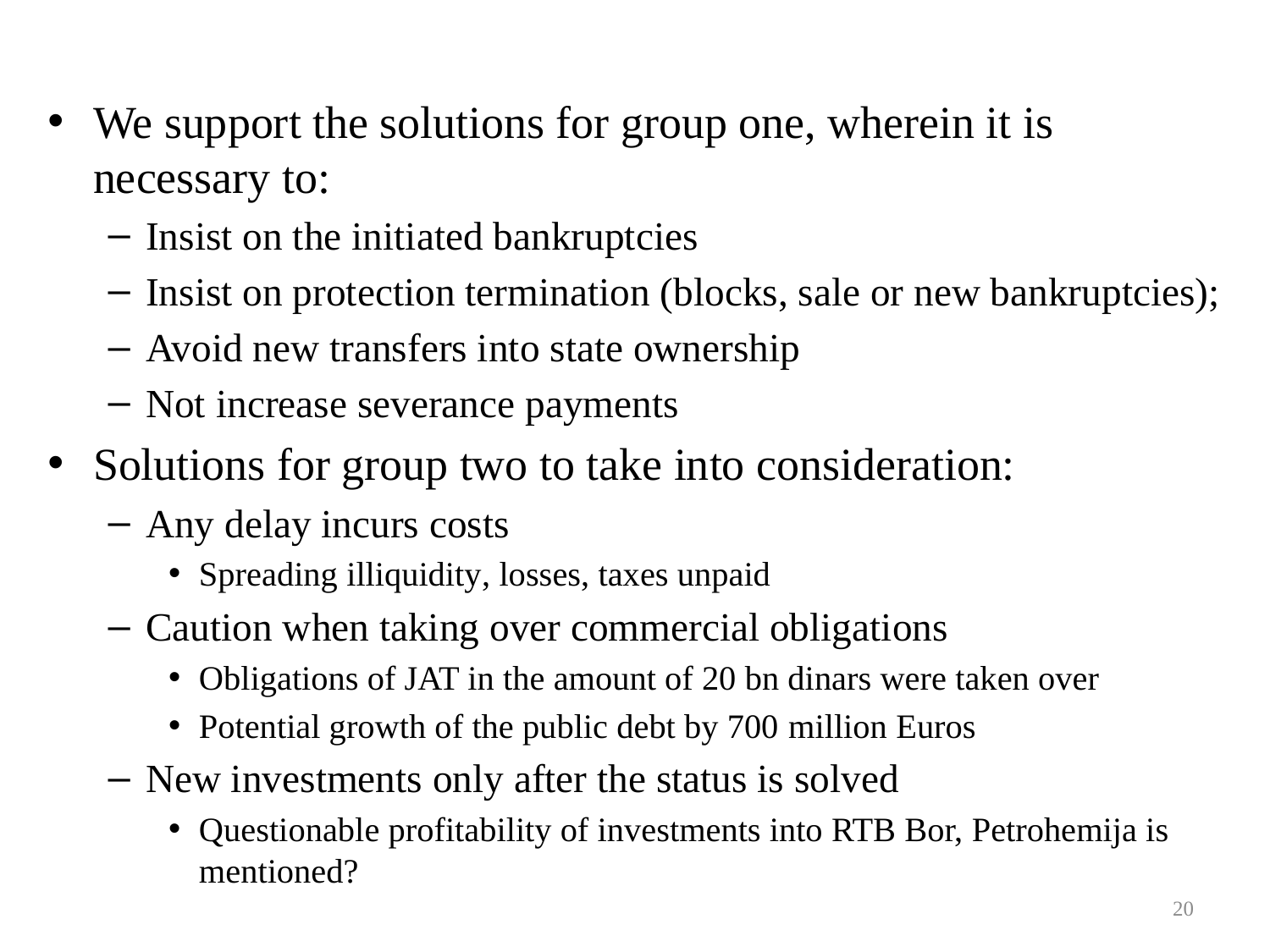

We support the solutions for group one, wherein it is necessary to:
Insist on the initiated bankruptcies
Insist on protection termination (blocks, sale or new bankruptcies);
Avoid new transfers into state ownership
Not increase severance payments
Solutions for group two to take into consideration:
Any delay incurs costs
Spreading illiquidity, losses, taxes unpaid
Caution when taking over commercial obligations
Obligations of JAT in the amount of 20 bn dinars were taken over
Potential growth of the public debt by 700 million Euros
New investments only after the status is solved
Questionable profitability of investments into RTB Bor, Petrohemija is mentioned?
20